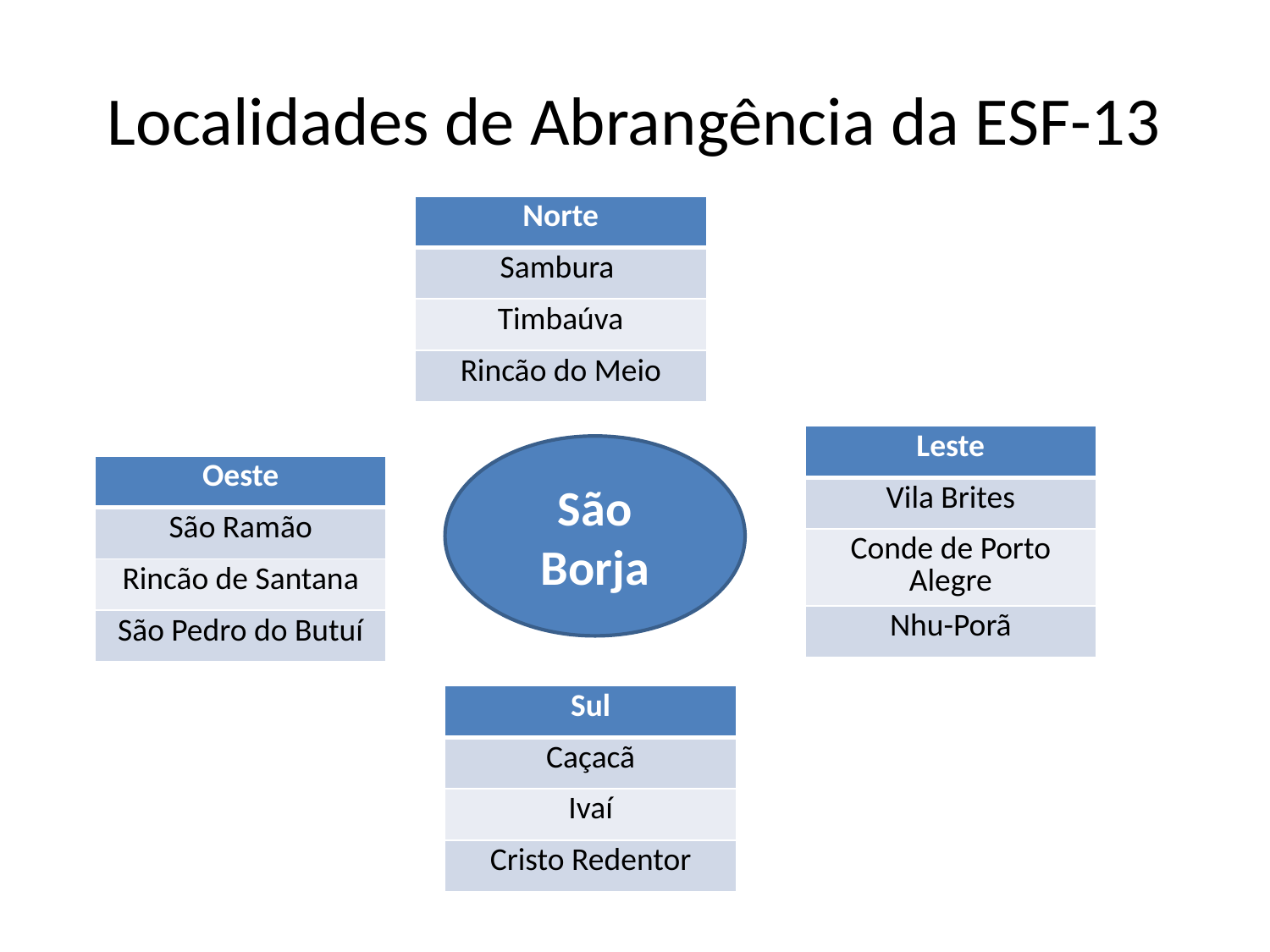

# Localidades de Abrangência da ESF-13
| Norte |
| --- |
| Sambura |
| Timbaúva |
| Rincão do Meio |
| Leste |
| --- |
| Vila Brites |
| Conde de Porto Alegre |
| Nhu-Porã |
São Borja
| Oeste |
| --- |
| São Ramão |
| Rincão de Santana |
| São Pedro do Butuí |
| Sul |
| --- |
| Caçacã |
| Ivaí |
| Cristo Redentor |